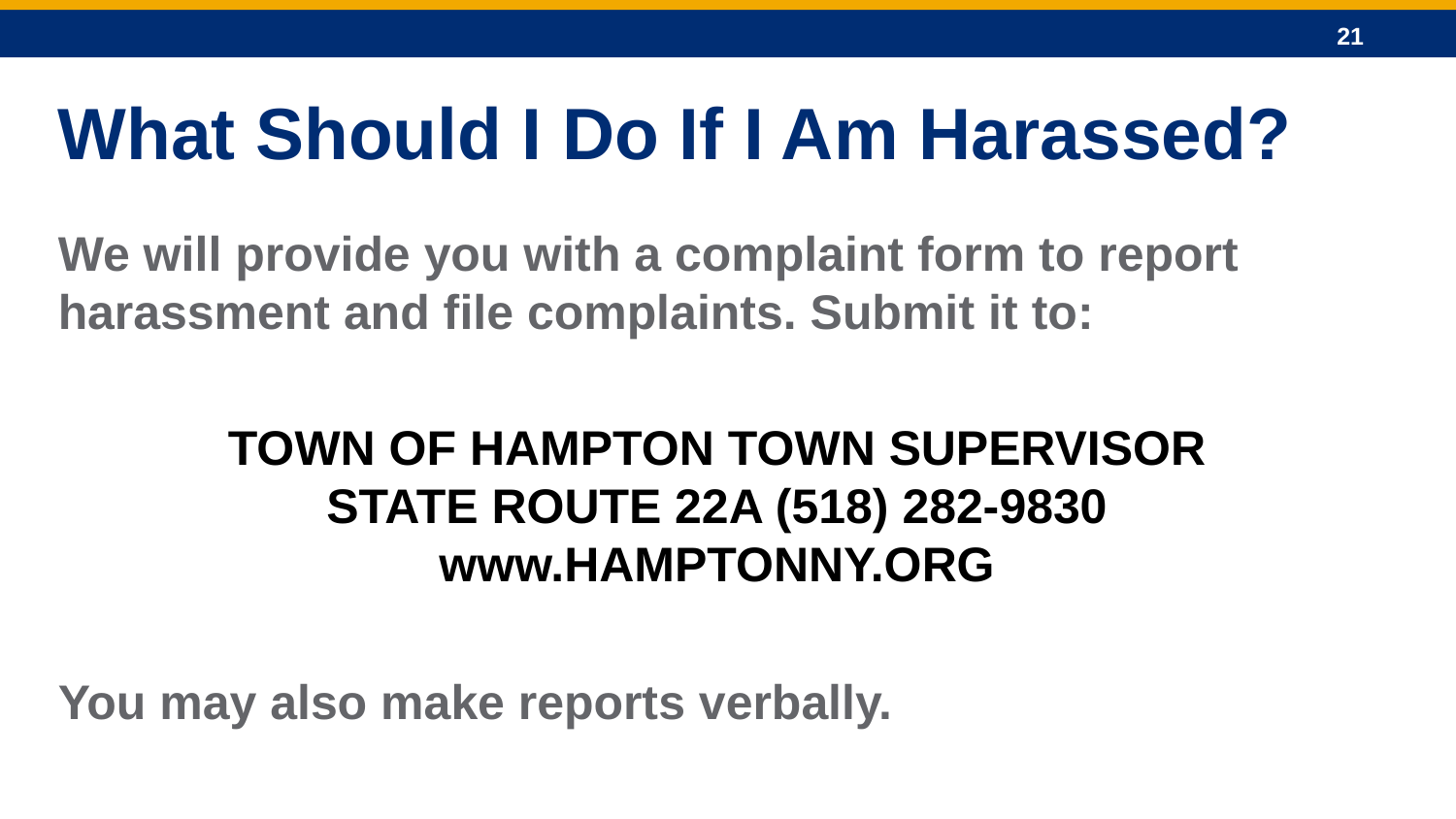

What Should I Do If I Am Harassed?
We will provide you with a complaint form to report harassment and file complaints. Submit it to:

TOWN OF HAMPTON TOWN SUPERVISOR
STATE ROUTE 22A (518) 282-9830
www.HAMPTONNY.ORG

You may also make reports verbally.